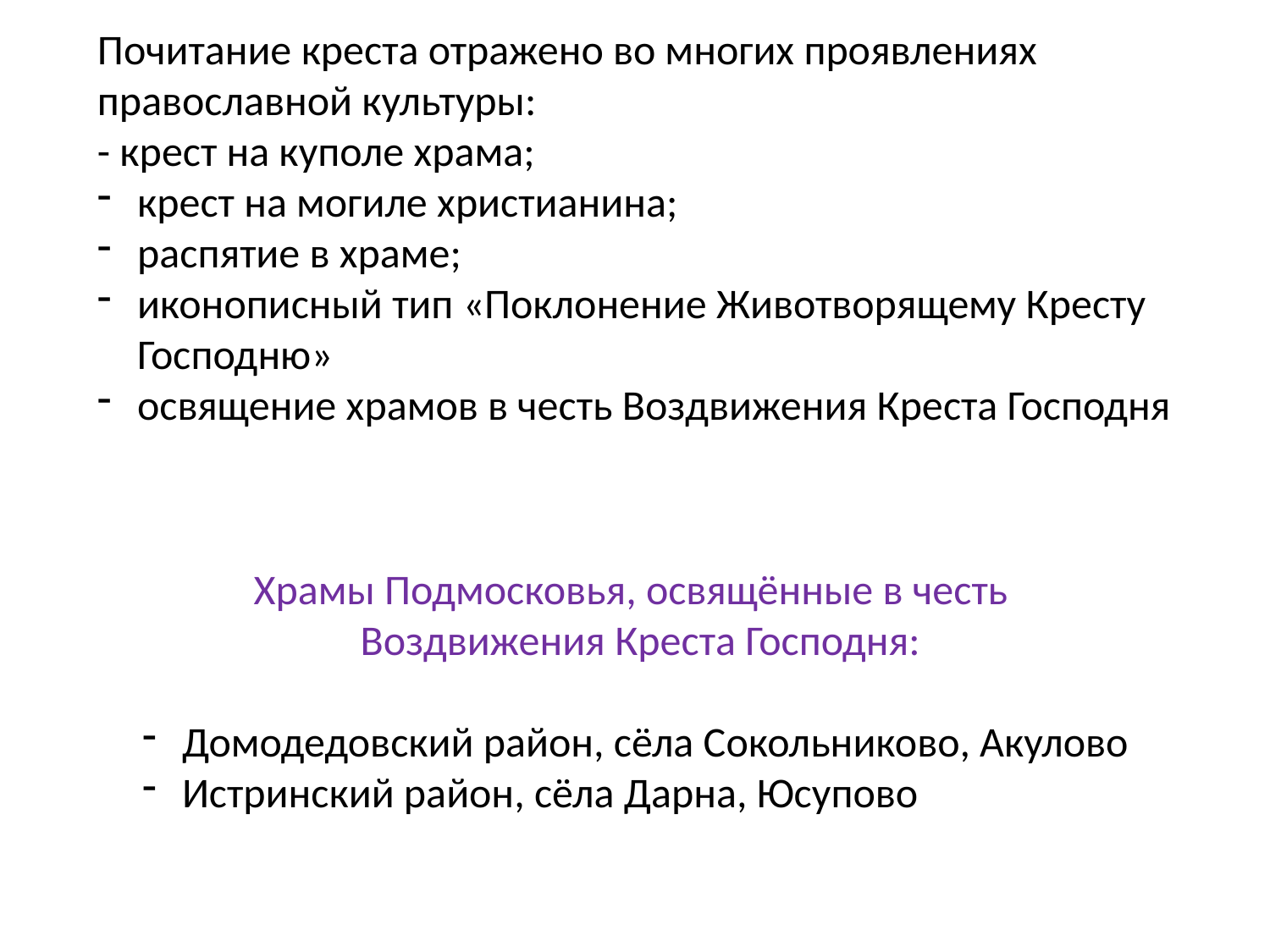

Почитание креста отражено во многих проявлениях
православной культуры:
- крест на куполе храма;
крест на могиле христианина;
распятие в храме;
иконописный тип «Поклонение Животворящему Кресту Господню»
освящение храмов в честь Воздвижения Креста Господня
Храмы Подмосковья, освящённые в честь
 Воздвижения Креста Господня:

Домодедовский район, сёла Сокольниково, Акулово
Истринский район, сёла Дарна, Юсупово